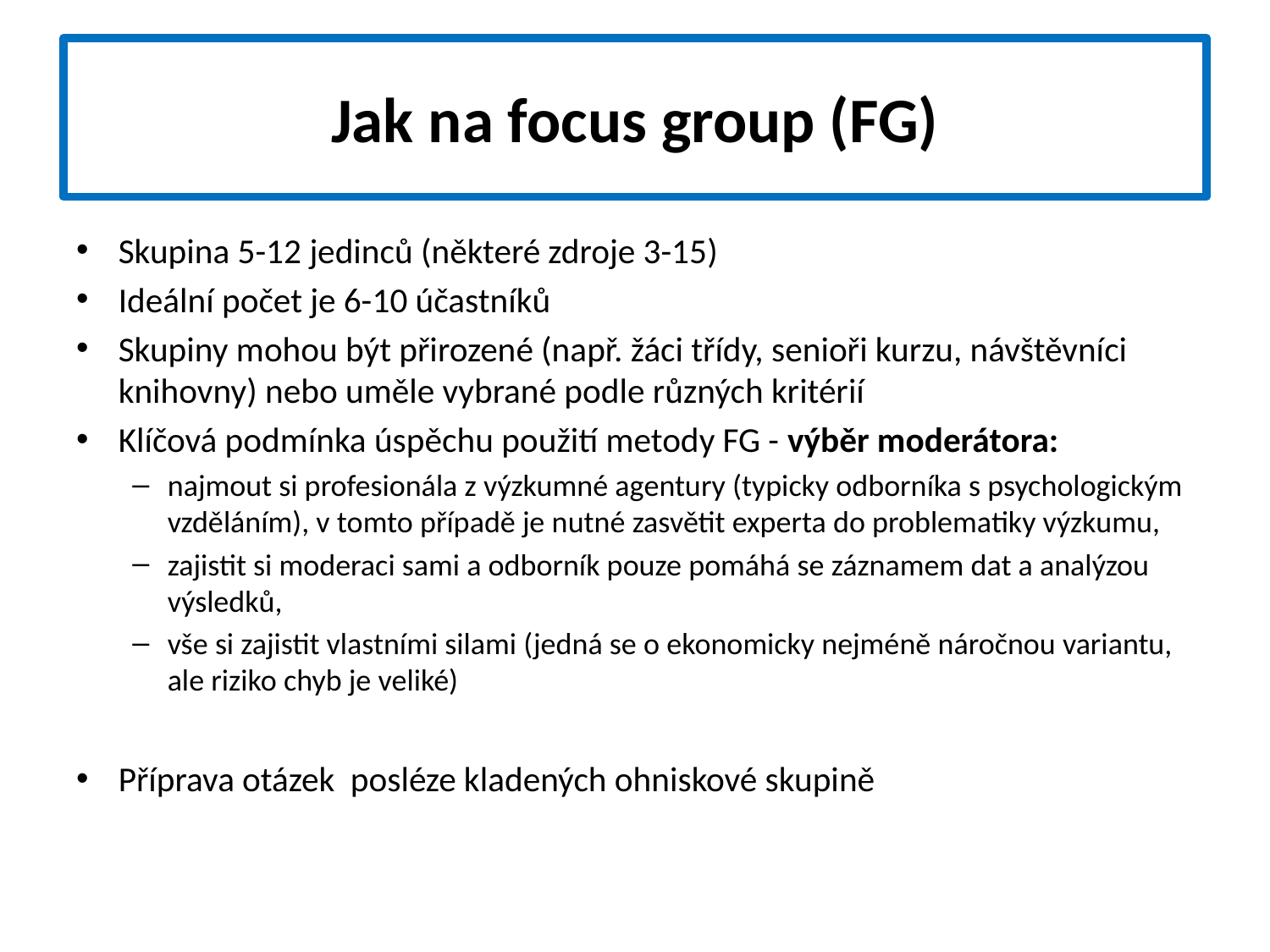

# Jak na focus group (FG)
Skupina 5-12 jedinců (některé zdroje 3-15)
Ideální počet je 6-10 účastníků
Skupiny mohou být přirozené (např. žáci třídy, senioři kurzu, návštěvníci knihovny) nebo uměle vybrané podle různých kritérií
Klíčová podmínka úspěchu použití metody FG - výběr moderátora:
najmout si profesionála z výzkumné agentury (typicky odborníka s psychologickým vzděláním), v tomto případě je nutné zasvětit experta do problematiky výzkumu,
zajistit si moderaci sami a odborník pouze pomáhá se záznamem dat a analýzou výsledků,
vše si zajistit vlastními silami (jedná se o ekonomicky nejméně náročnou variantu, ale riziko chyb je veliké)

Příprava otázek  posléze kladených ohniskové skupině